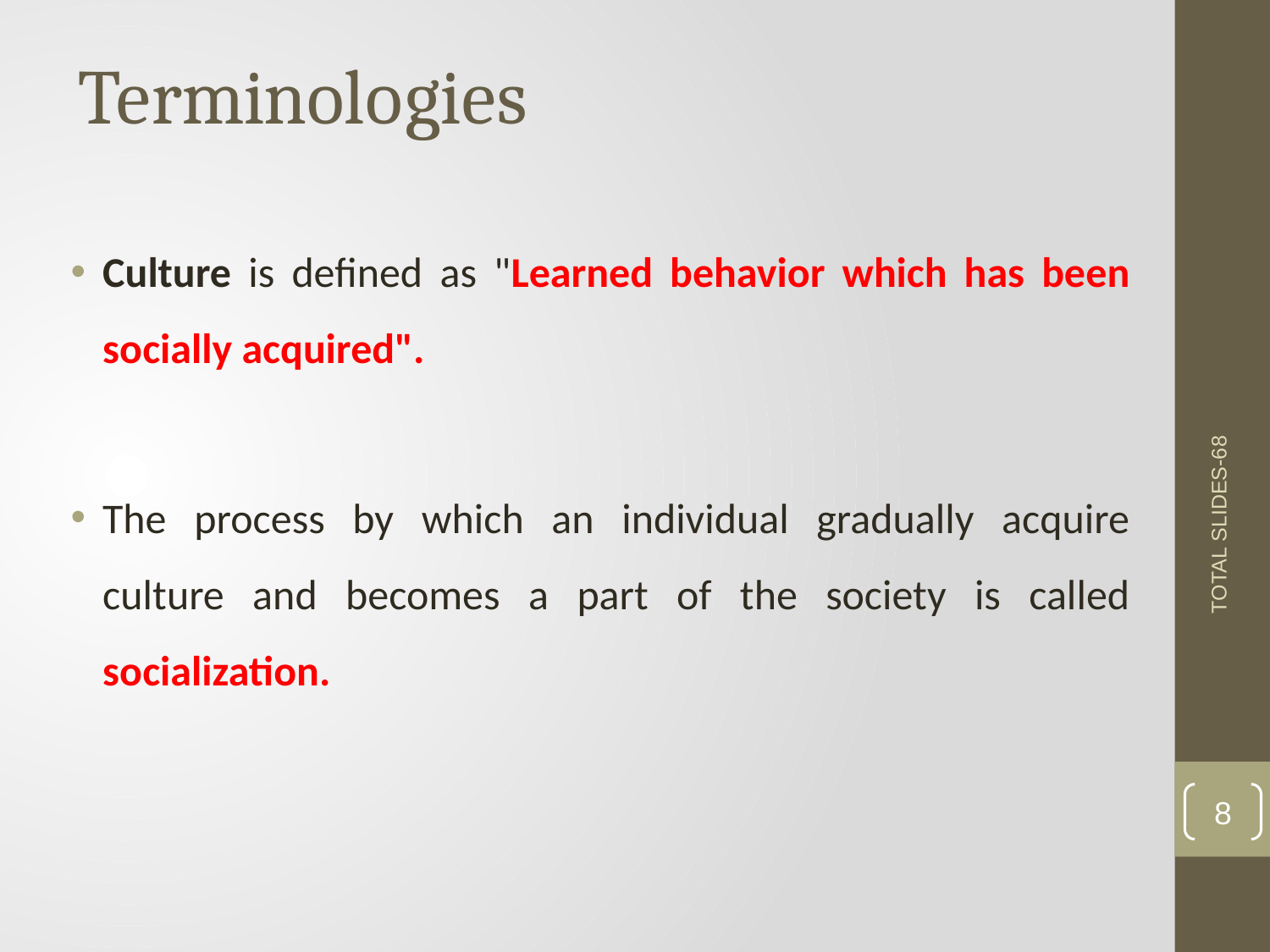

# Terminologies

Culture is defined as "Learned behavior which has been socially acquired".

The process by which an individual gradually acquire culture and becomes a part of the society is called socialization.

TOTAL SLIDES-68
8